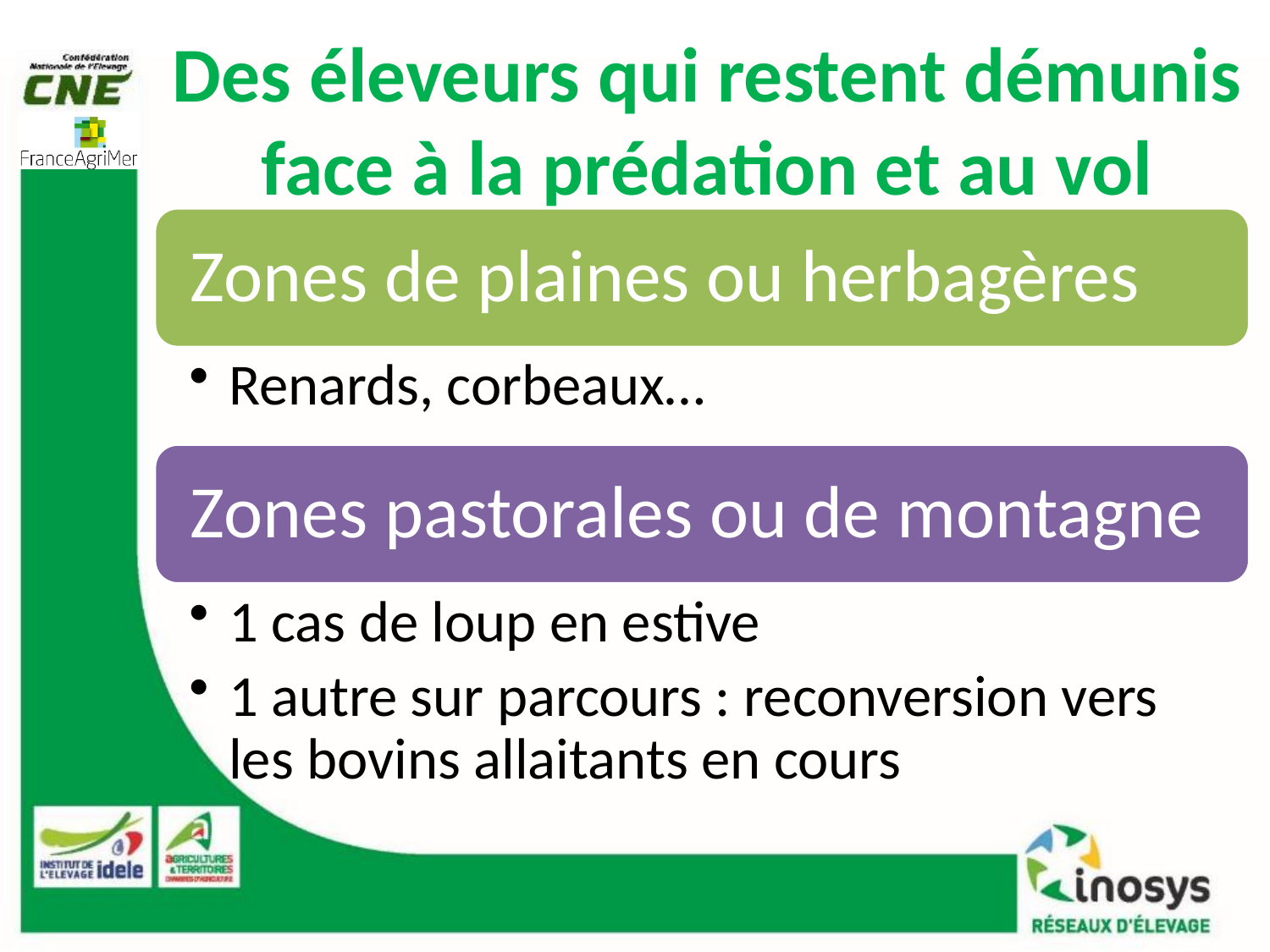

# Des éleveurs qui restent démunis face à la prédation et au vol
Zones de plaines ou herbagères
Renards, corbeaux…
Zones pastorales ou de montagne
1 cas de loup en estive
1 autre sur parcours : reconversion vers les bovins allaitants en cours